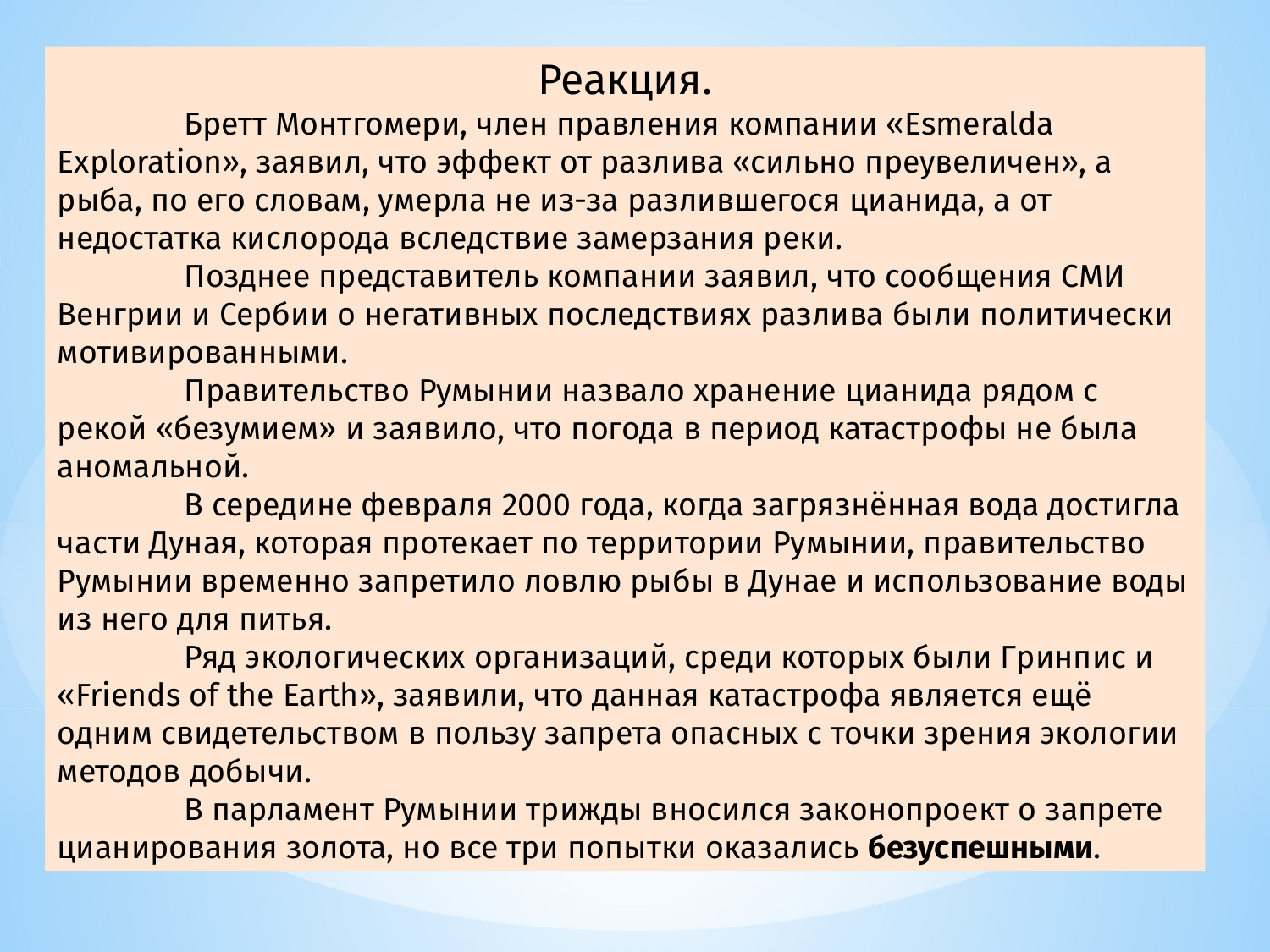

Реакция.
	Бретт Монтгомери, член правления компании «Esmeralda Exploration», заявил, что эффект от разлива «сильно преувеличен», а рыба, по его словам, умерла не из-за разлившегося цианида, а от недостатка кислорода вследствие замерзания реки.
	Позднее представитель компании заявил, что сообщения СМИ Венгрии и Сербии о негативных последствиях разлива были политически мотивированными.
	Правительство Румынии назвало хранение цианида рядом с рекой «безумием» и заявило, что погода в период катастрофы не была аномальной.
	В середине февраля 2000 года, когда загрязнённая вода достигла части Дуная, которая протекает по территории Румынии, правительство Румынии временно запретило ловлю рыбы в Дунае и использование воды из него для питья.
	Ряд экологических организаций, среди которых были Гринпис и «Friends of the Earth», заявили, что данная катастрофа является ещё одним свидетельством в пользу запрета опасных с точки зрения экологии методов добычи.
	В парламент Румынии трижды вносился законопроект о запрете цианирования золота, но все три попытки оказались безуспешными.